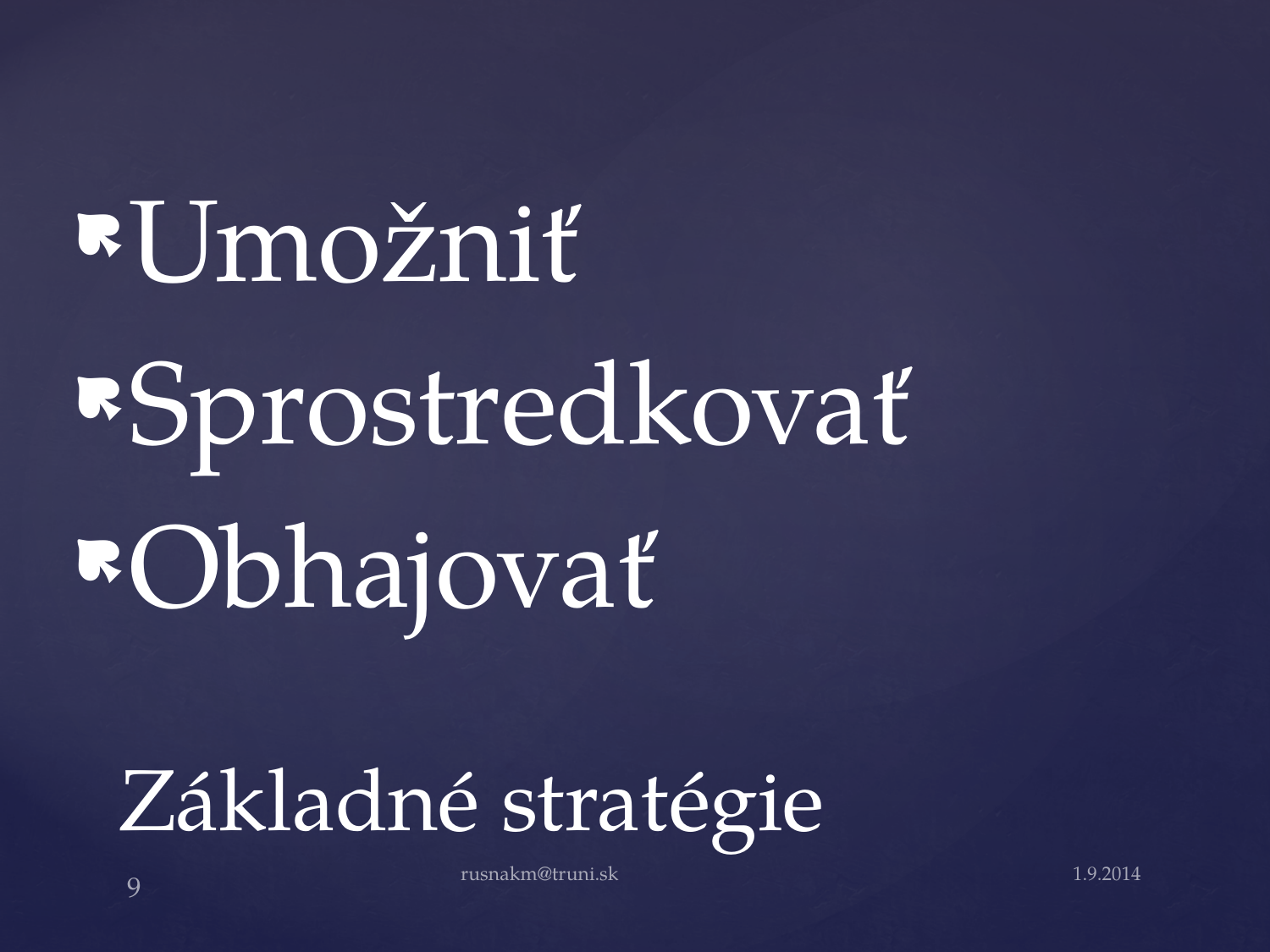

Umožniť
Sprostredkovať
Obhajovať
# Základné stratégie
rusnakm@truni.sk
1.9.2014
9